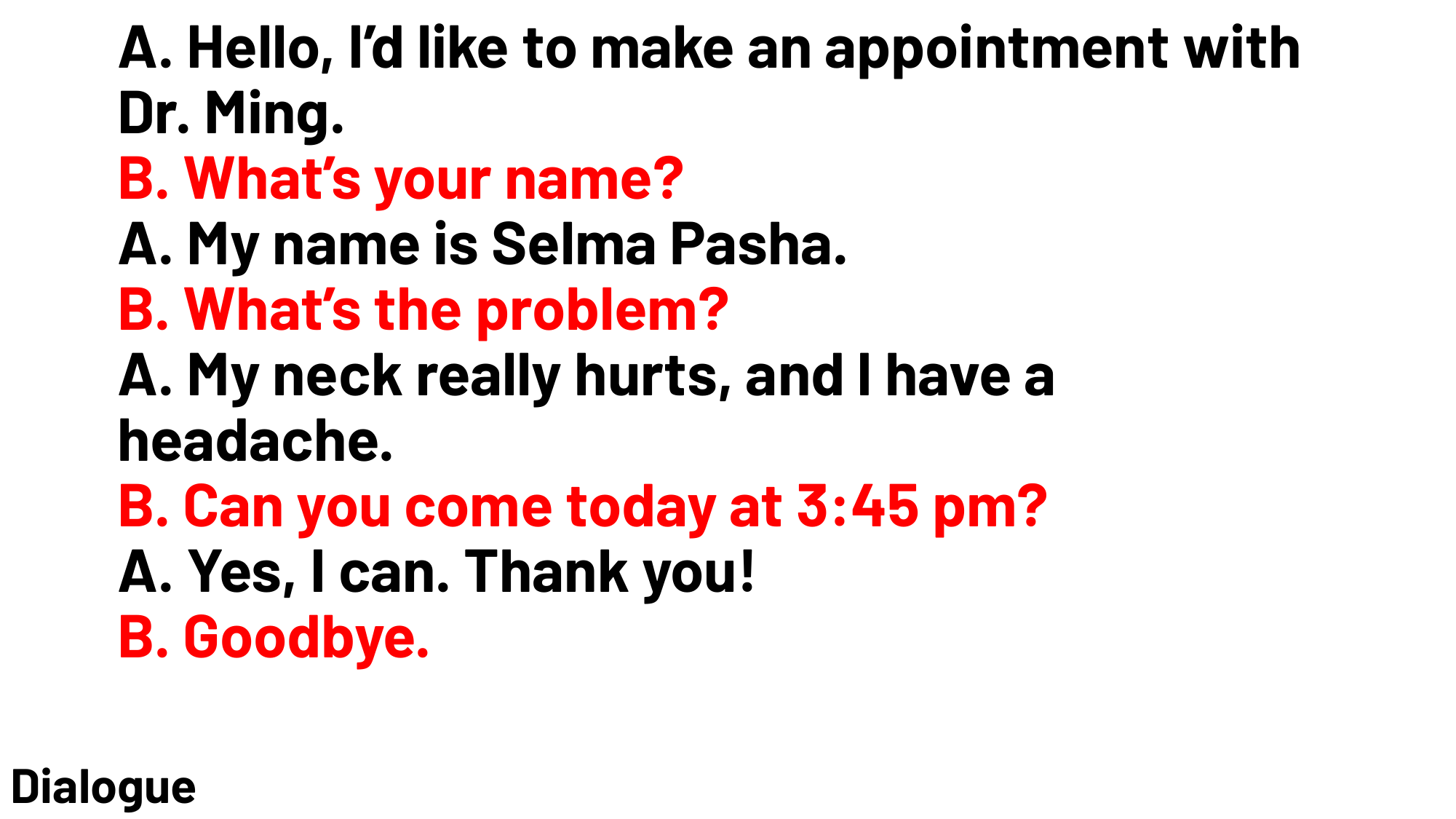

# A. Hello, I’d like to make an appointment with Dr. Ming. B. What’s your name? A. My name is Selma Pasha. B. What’s the problem? A. My neck really hurts, and I have a headache. B. Can you come today at 3:45 pm? A. Yes, I can. Thank you! B. Goodbye.
Dialogue